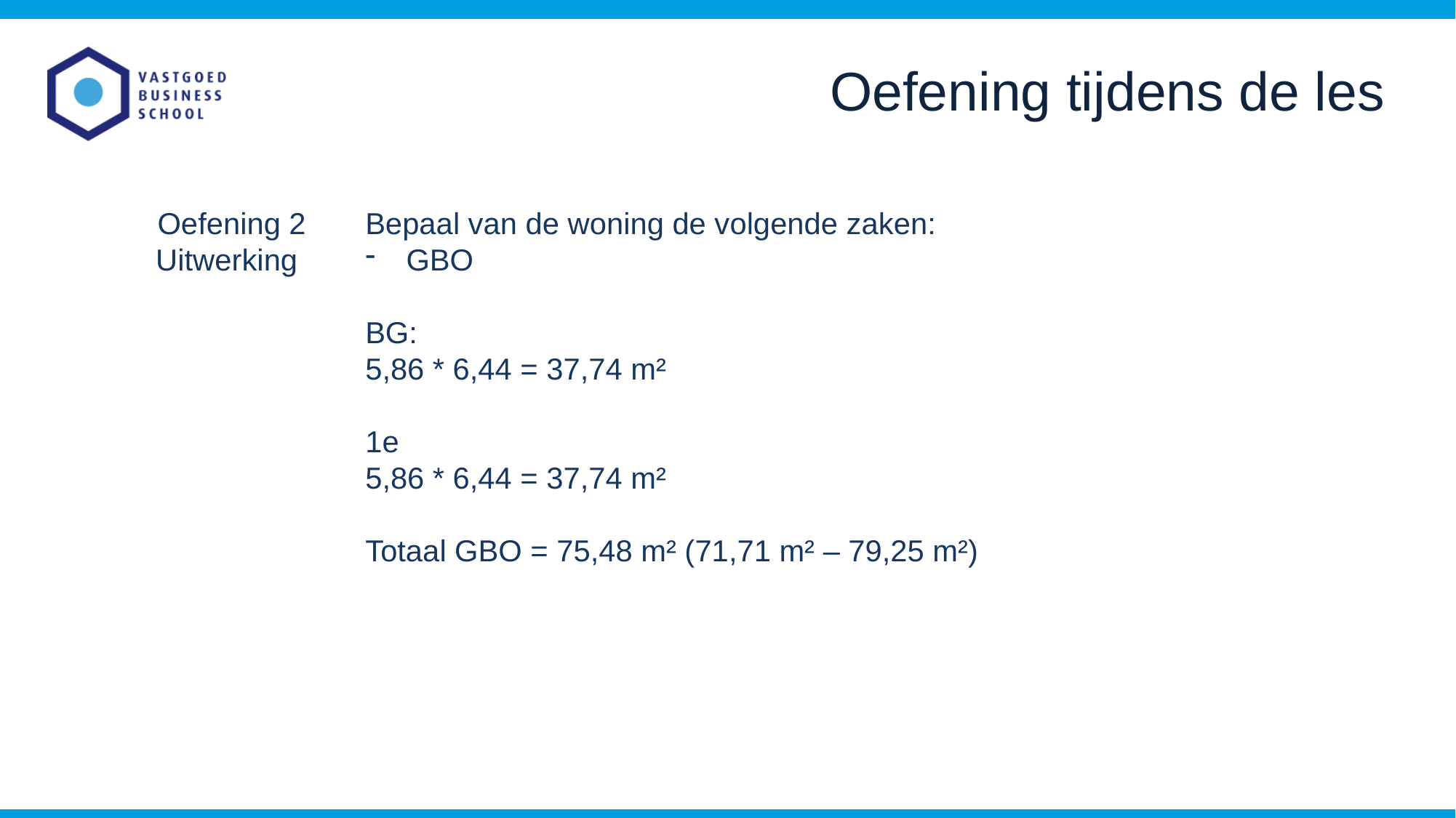

Oefening tijdens de les
Oefening 2
Uitwerking
Bepaal van de woning de volgende zaken:
GBO

BG:
5,86 * 6,44 = 37,74 m²

1e
5,86 * 6,44 = 37,74 m²

Totaal GBO = 75,48 m² (71,71 m² – 79,25 m²)